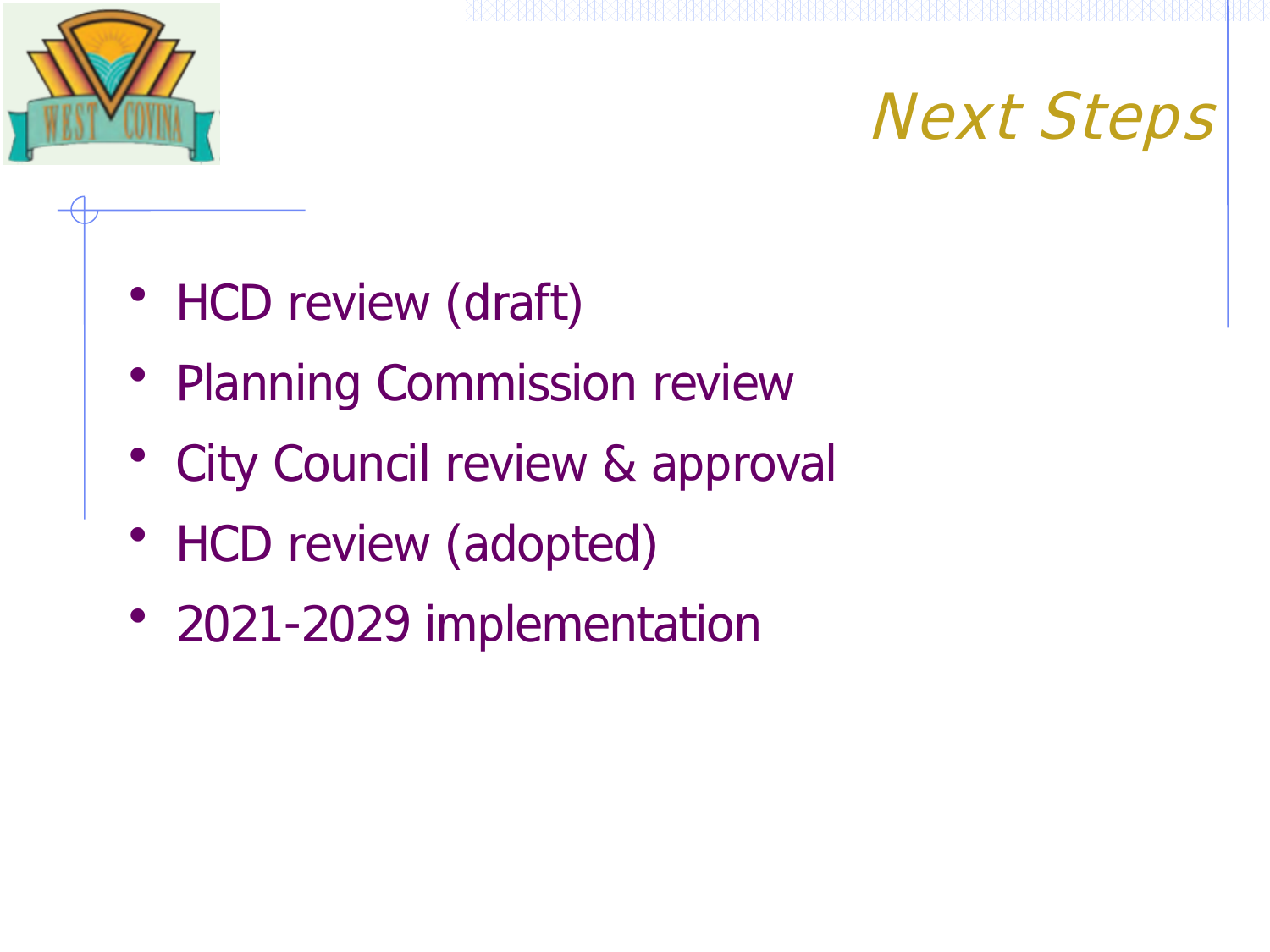

Next Steps
HCD review (draft)
Planning Commission review
City Council review & approval
HCD review (adopted)
2021-2029 implementation